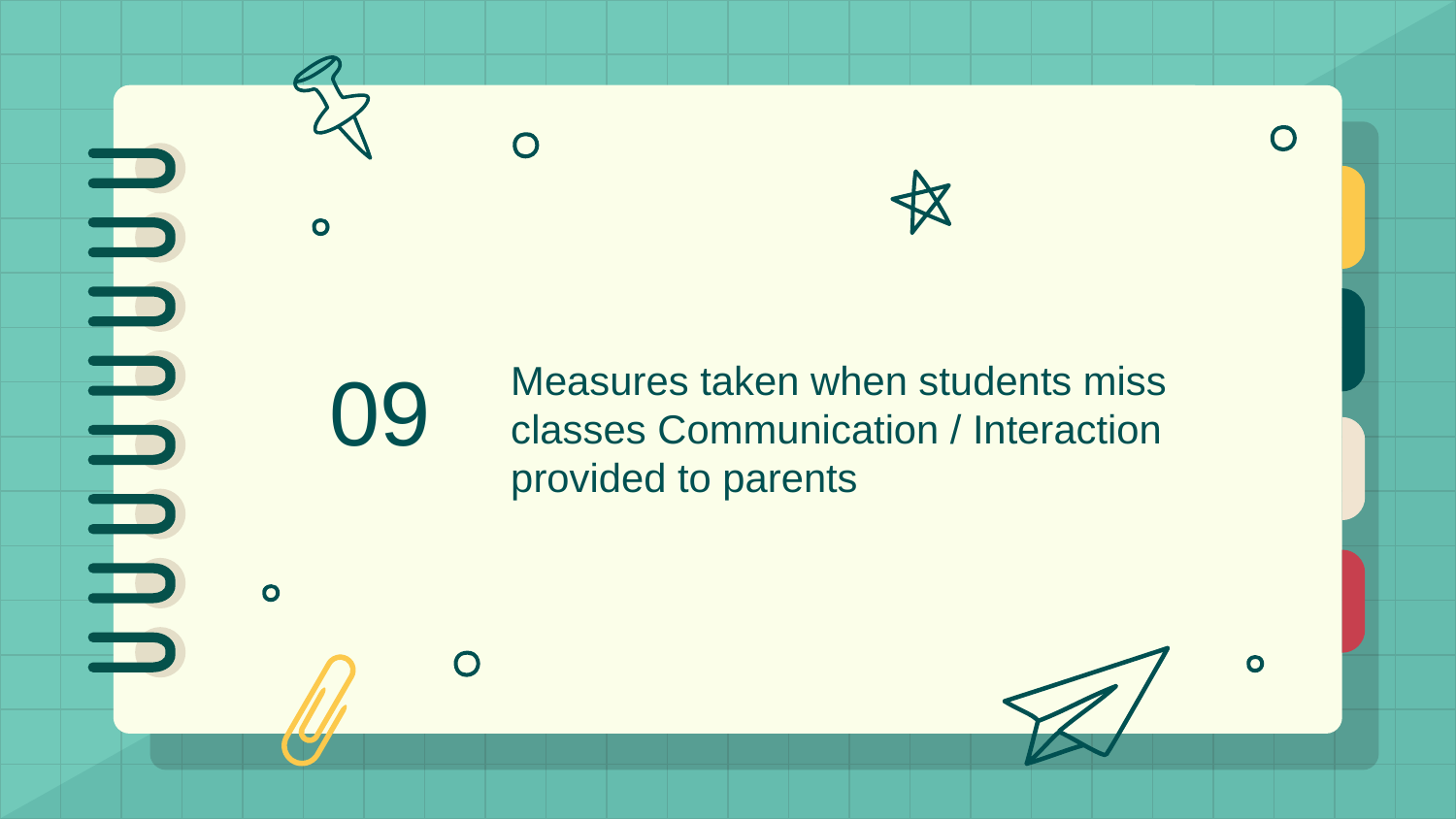

# Measures taken when students miss classes Communication / Interaction provided to parents
09